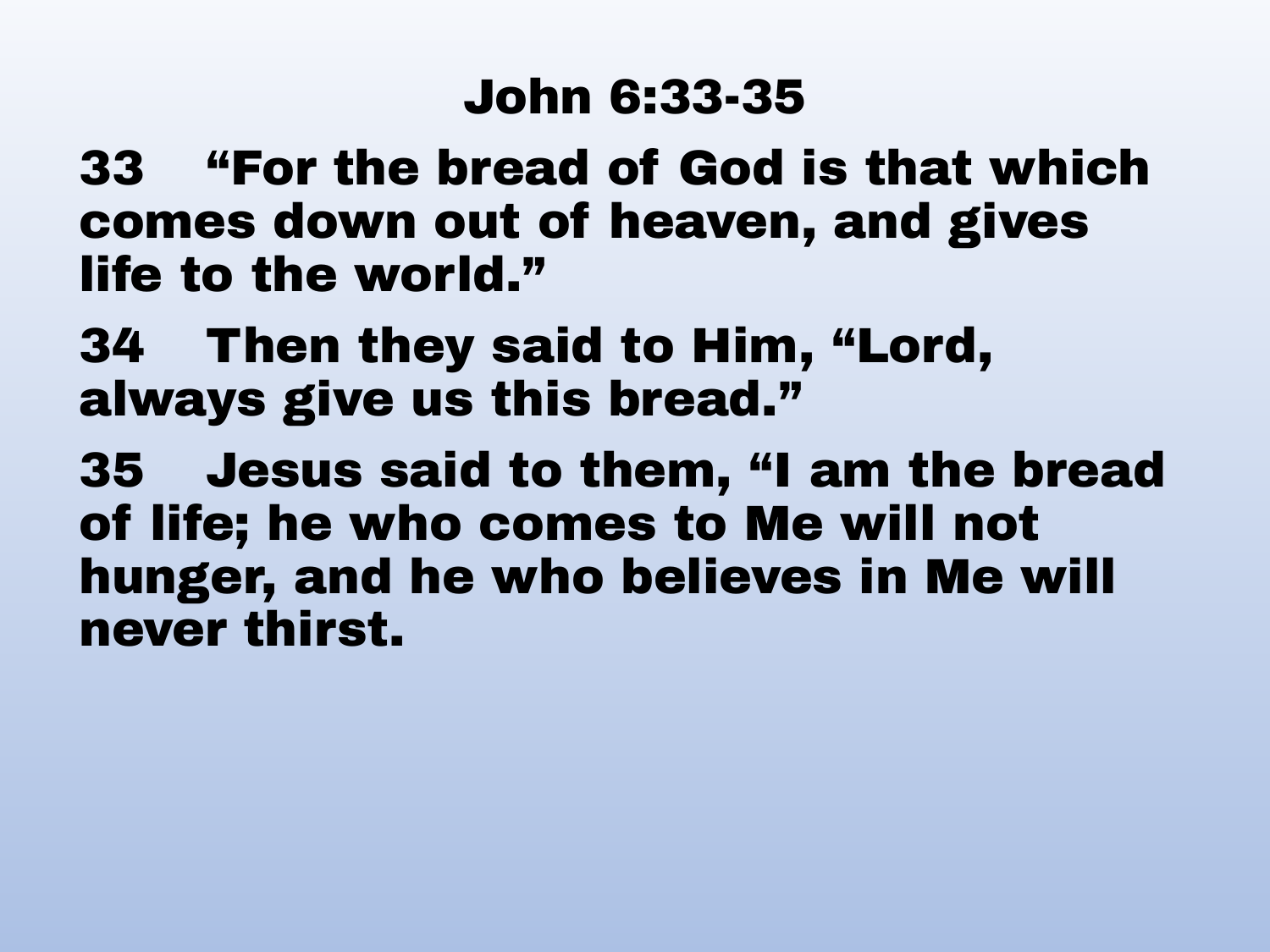

John 6:33-35
33	“For the bread of God is that which comes down out of heaven, and gives life to the world.”
34	Then they said to Him, “Lord, always give us this bread.”
35	Jesus said to them, “I am the bread of life; he who comes to Me will not hunger, and he who believes in Me will never thirst.